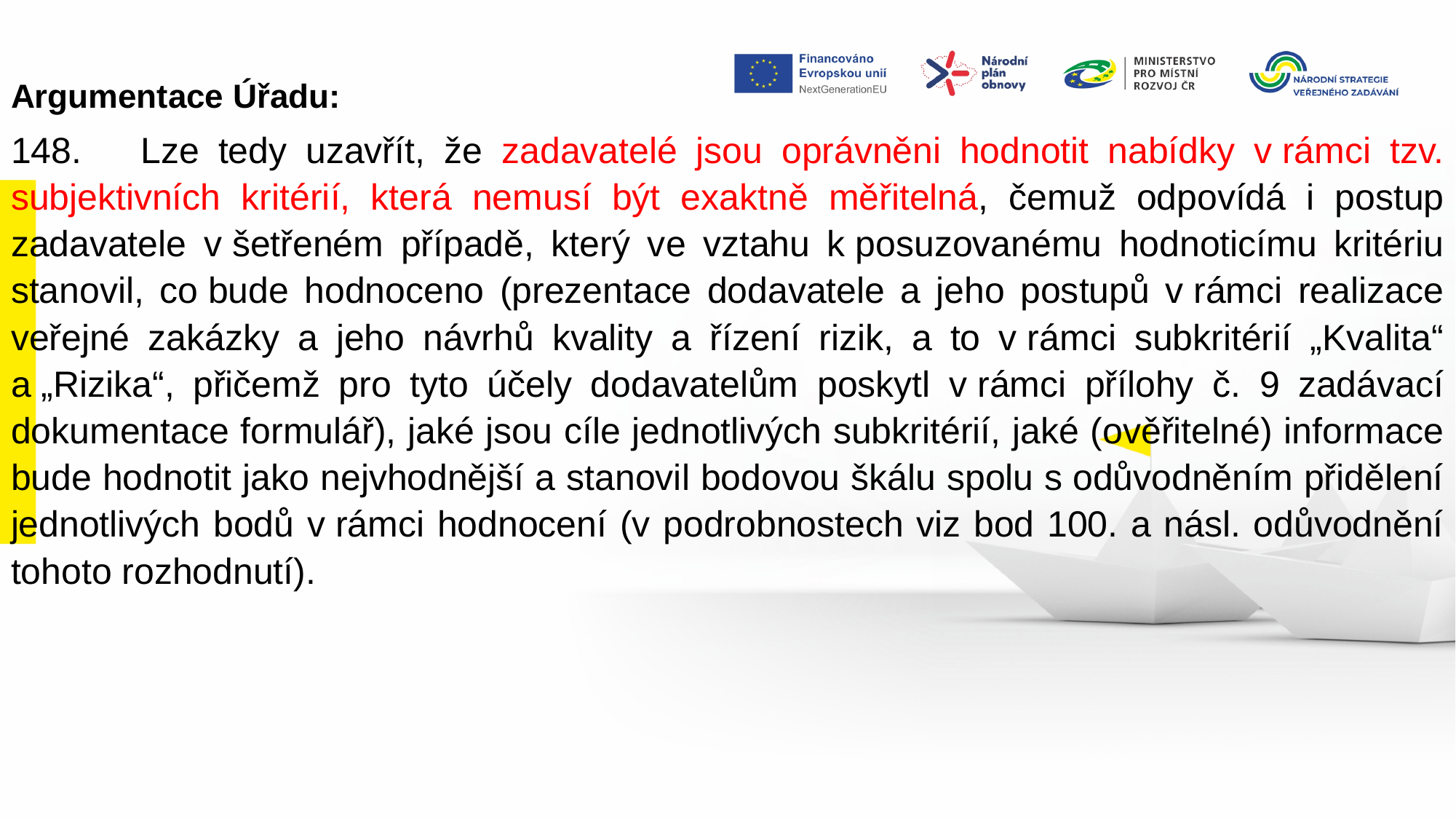

Argumentace Úřadu:
148.     Lze tedy uzavřít, že zadavatelé jsou oprávněni hodnotit nabídky v rámci tzv. subjektivních kritérií, která nemusí být exaktně měřitelná, čemuž odpovídá i postup zadavatele v šetřeném případě, který ve vztahu k posuzovanému hodnoticímu kritériu stanovil, co bude hodnoceno (prezentace dodavatele a jeho postupů v rámci realizace veřejné zakázky a jeho návrhů kvality a řízení rizik, a to v rámci subkritérií „Kvalita“ a „Rizika“, přičemž pro tyto účely dodavatelům poskytl v rámci přílohy č. 9 zadávací dokumentace formulář), jaké jsou cíle jednotlivých subkritérií, jaké (ověřitelné) informace bude hodnotit jako nejvhodnější a stanovil bodovou škálu spolu s odůvodněním přidělení jednotlivých bodů v rámci hodnocení (v podrobnostech viz bod 100. a násl. odůvodnění tohoto rozhodnutí).